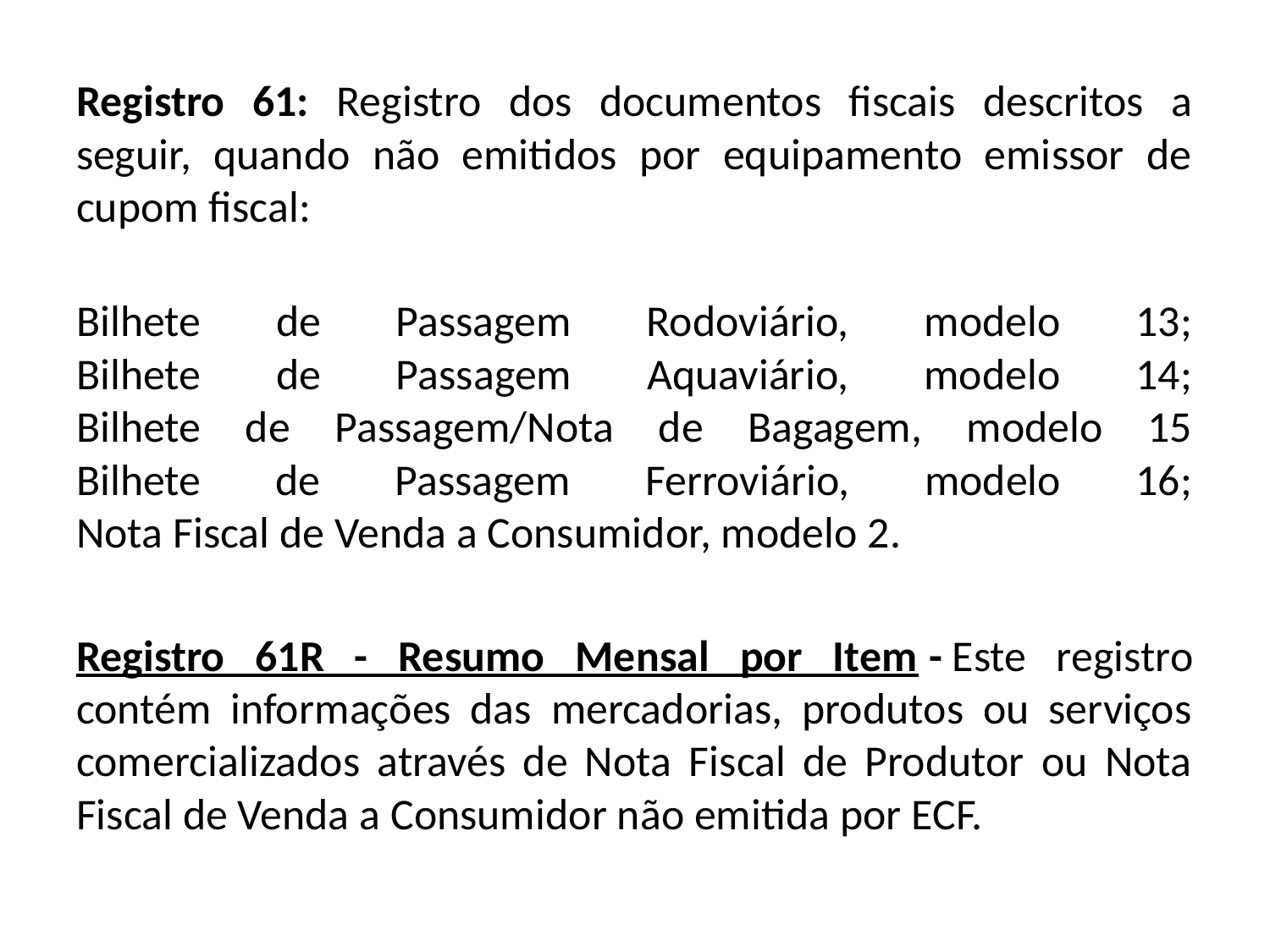

Registro 61: Registro dos documentos fiscais descritos a seguir, quando não emitidos por equipamento emissor de cupom fiscal:
Bilhete de Passagem Rodoviário, modelo 13;
Bilhete de Passagem Aquaviário, modelo 14;
Bilhete de Passagem/Nota de Bagagem, modelo 15
Bilhete de Passagem Ferroviário, modelo 16;
Nota Fiscal de Venda a Consumidor, modelo 2.

Registro 61R - Resumo Mensal por Item - Este registro contém informações das mercadorias, produtos ou serviços comercializados através de Nota Fiscal de Produtor ou Nota Fiscal de Venda a Consumidor não emitida por ECF.